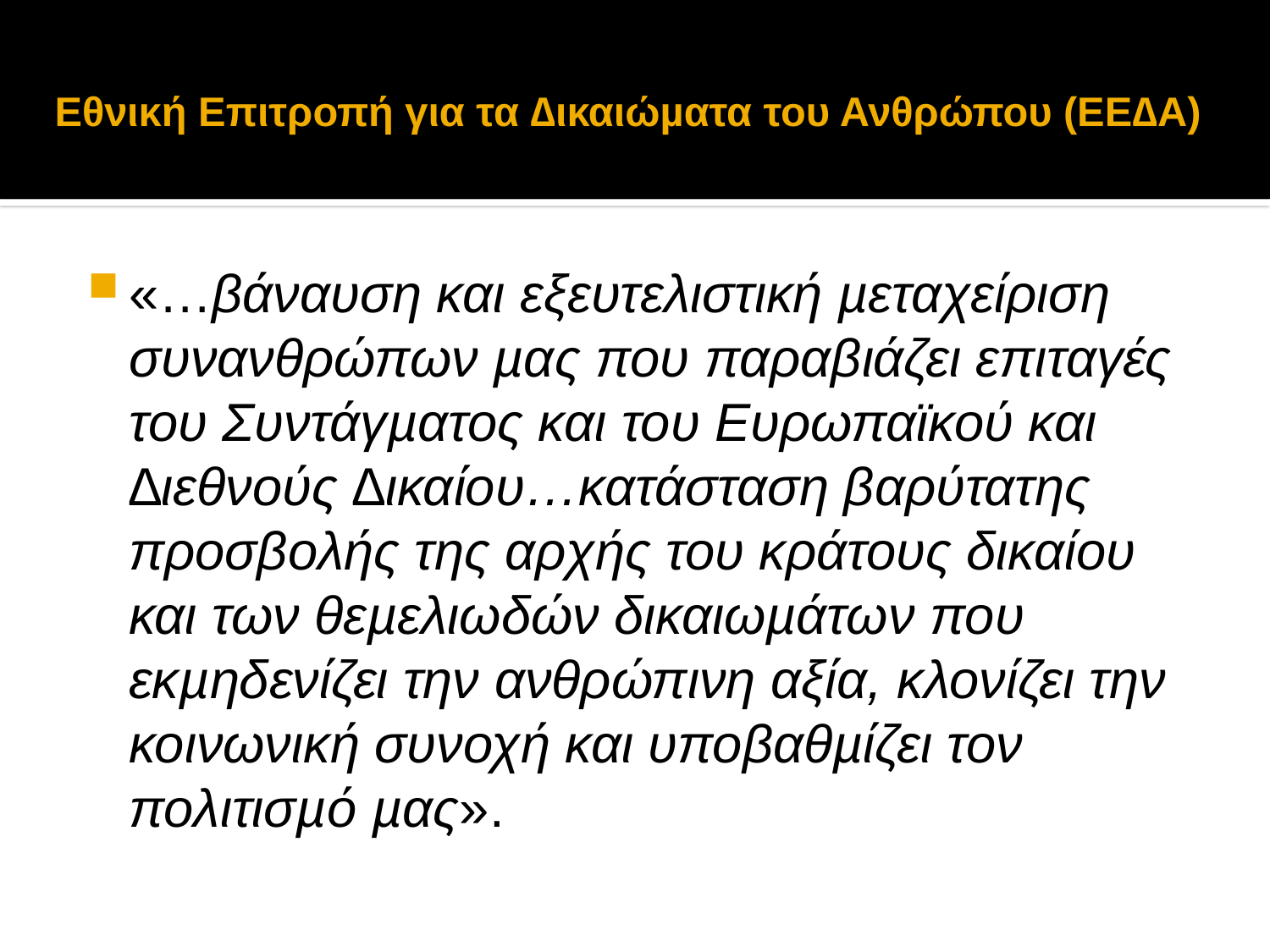

# Εθνική Επιτροπή για τα ∆ικαιώµατα του Ανθρώπου (ΕΕ∆Α)
«…βάναυση και εξευτελιστική µεταχείριση συνανθρώπων µας που παραβιάζει επιταγές του Συντάγµατος και του Ευρωπαϊκού και ∆ιεθνούς ∆ικαίου…κατάσταση βαρύτατης προσβολής της αρχής του κράτους δικαίου και των θεµελιωδών δικαιωµάτων που εκµηδενίζει την ανθρώπινη αξία, κλονίζει την κοινωνική συνοχή και υποβαθµίζει τον πολιτισµό µας».